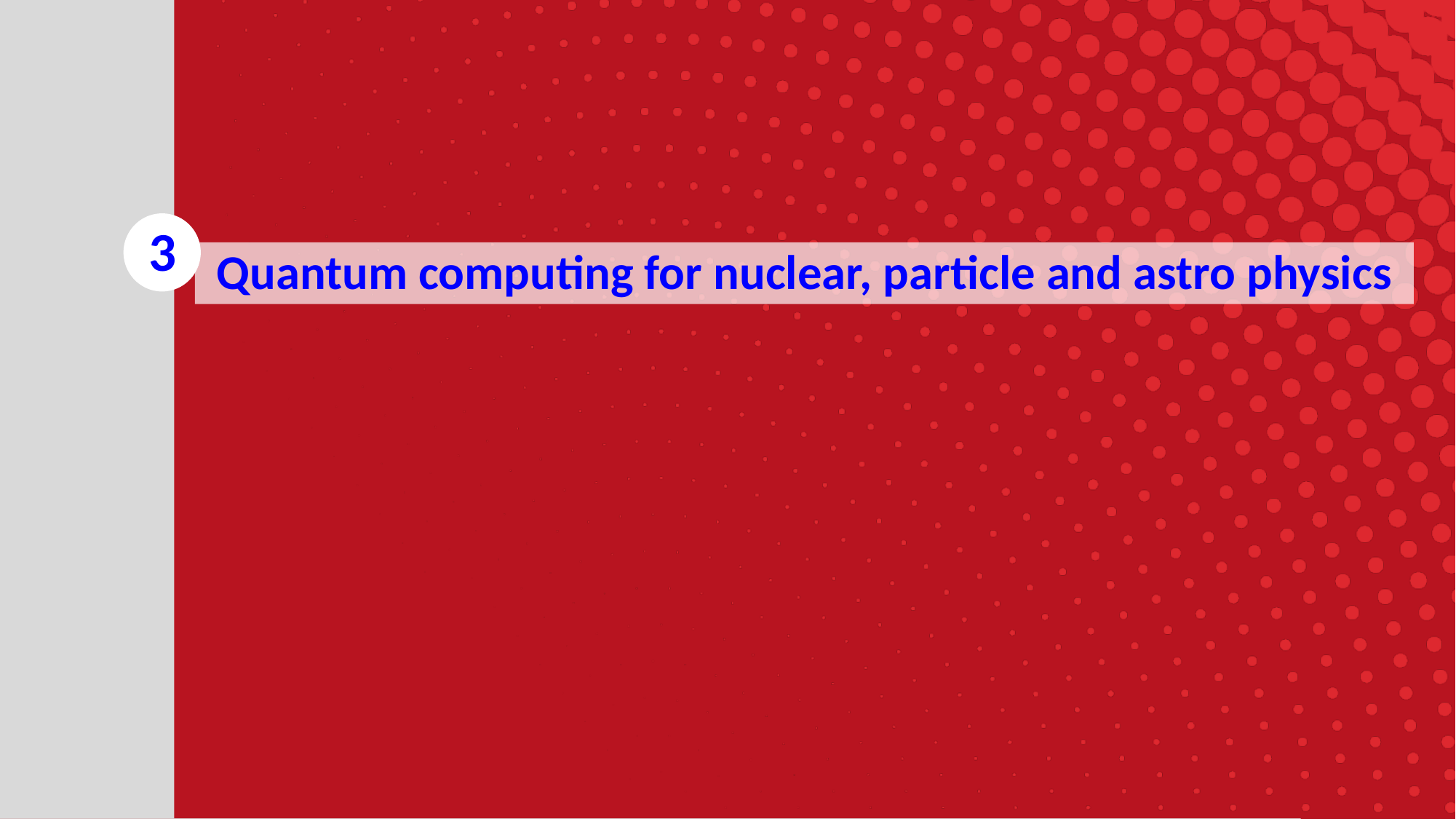

3

 Quantum computing for nuclear, particle and astro physics